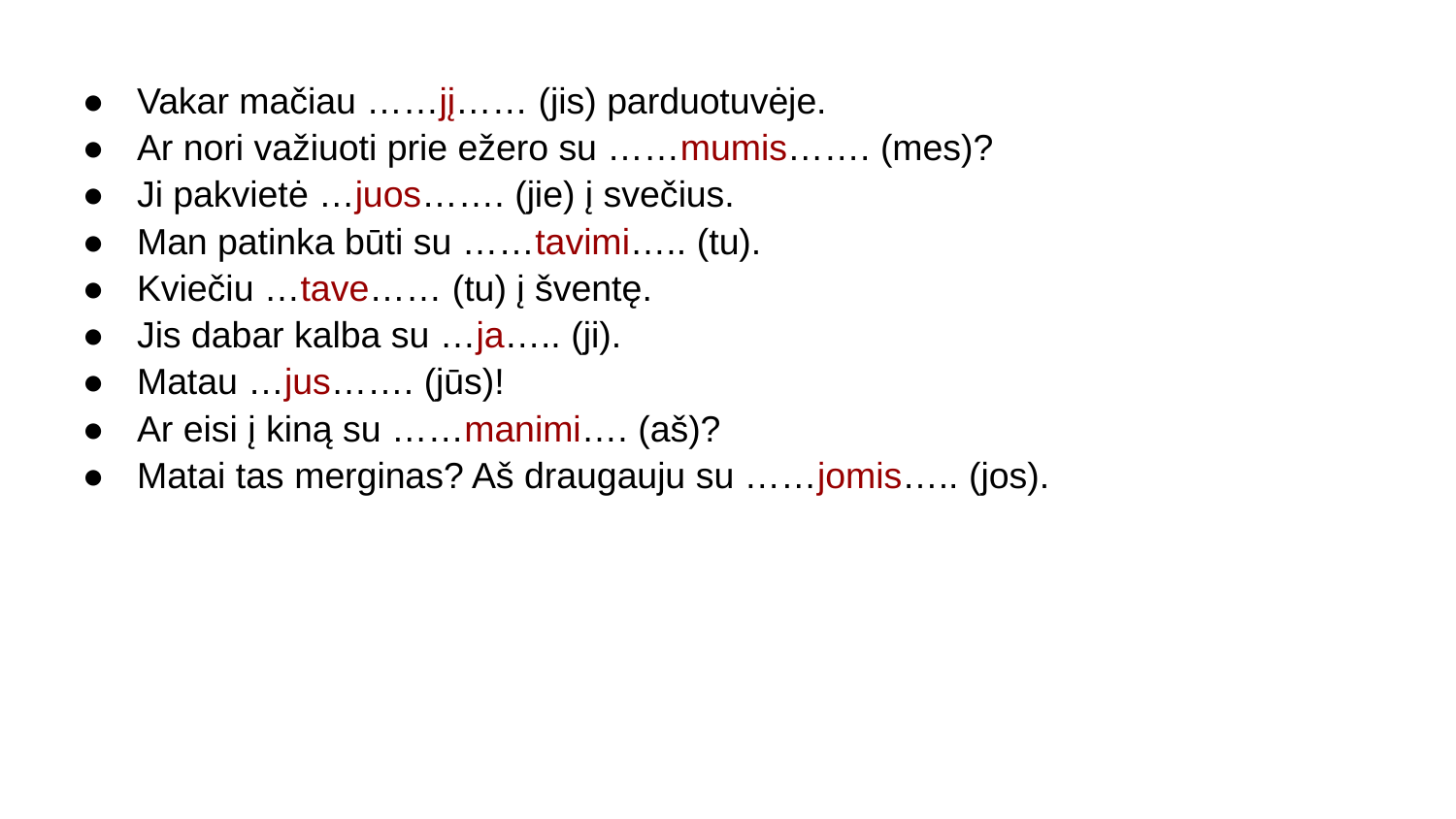

Vakar mačiau ……jį…… (jis) parduotuvėje.
Ar nori važiuoti prie ežero su ……mumis……. (mes)?
Ji pakvietė …juos……. (jie) į svečius.
Man patinka būti su ……tavimi….. (tu).
Kviečiu …tave…… (tu) į šventę.
Jis dabar kalba su …ja….. (ji).
Matau …jus……. (jūs)!
Ar eisi į kiną su ……manimi…. (aš)?
Matai tas merginas? Aš draugauju su ……jomis….. (jos).